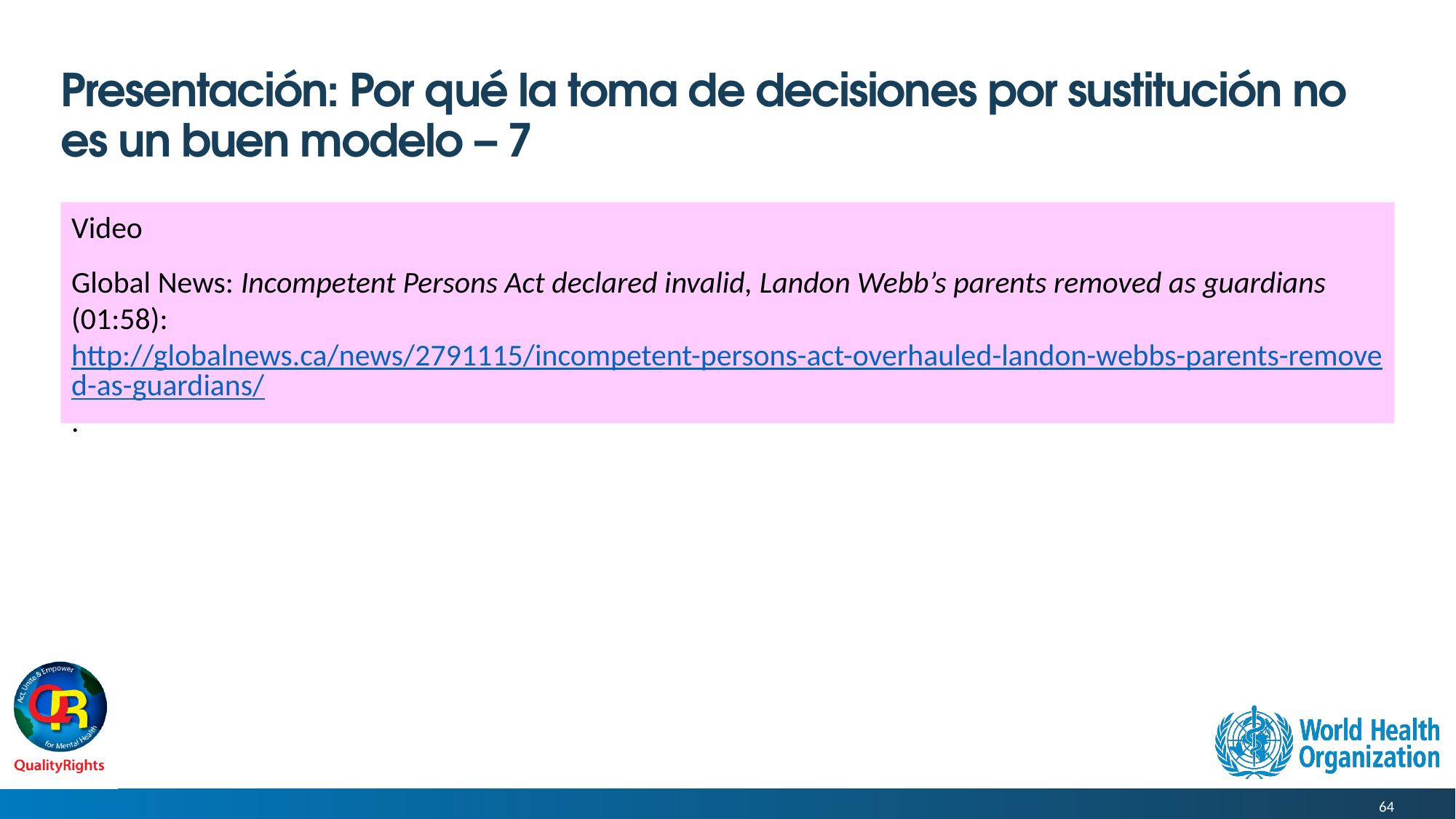

# Presentación: Por qué la toma de decisiones por sustitución no es un buen modelo – 7
Video
Global News: Incompetent Persons Act declared invalid, Landon Webb’s parents removed as guardians (01:58): http://globalnews.ca/news/2791115/incompetent-persons-act-overhauled-landon-webbs-parents-removed-as-guardians/.